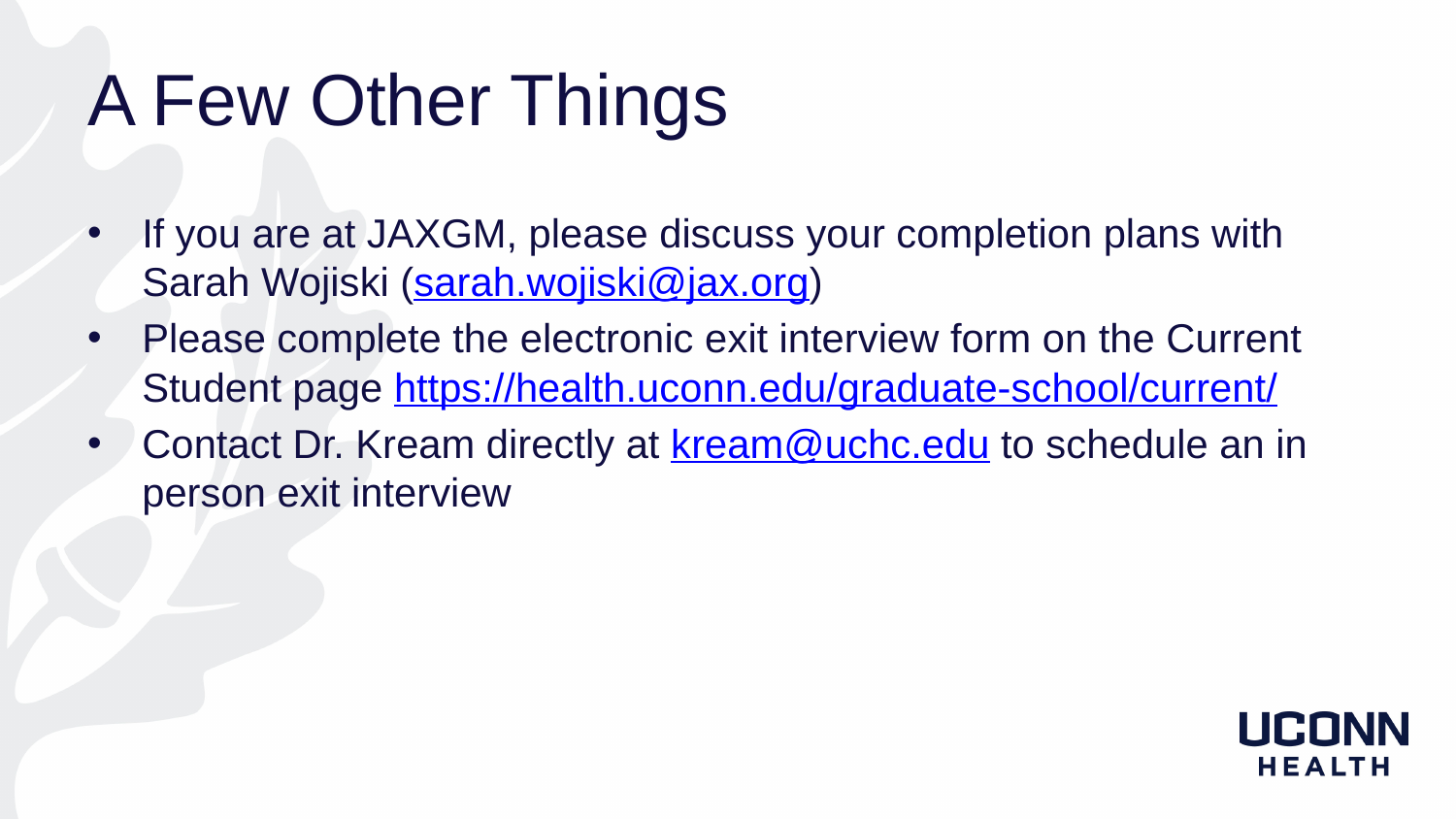

# A Few Other Things
If you are at JAXGM, please discuss your completion plans with Sarah Wojiski (sarah.wojiski@jax.org)
Please complete the electronic exit interview form on the Current Student page https://health.uconn.edu/graduate-school/current/
Contact Dr. Kream directly at kream@uchc.edu to schedule an in person exit interview